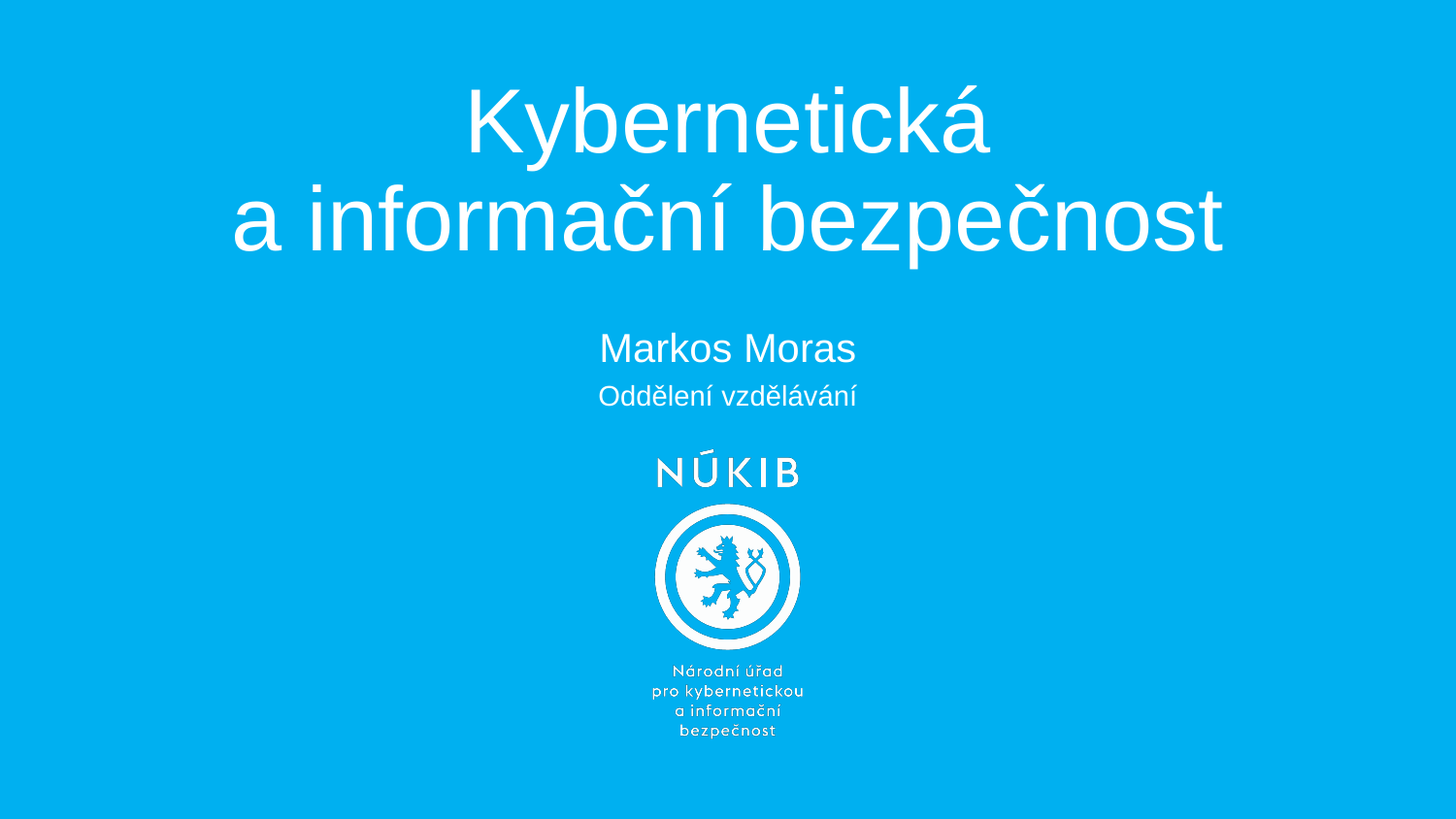

# Kybernetická a informační bezpečnost
Markos Moras
Oddělení vzdělávání